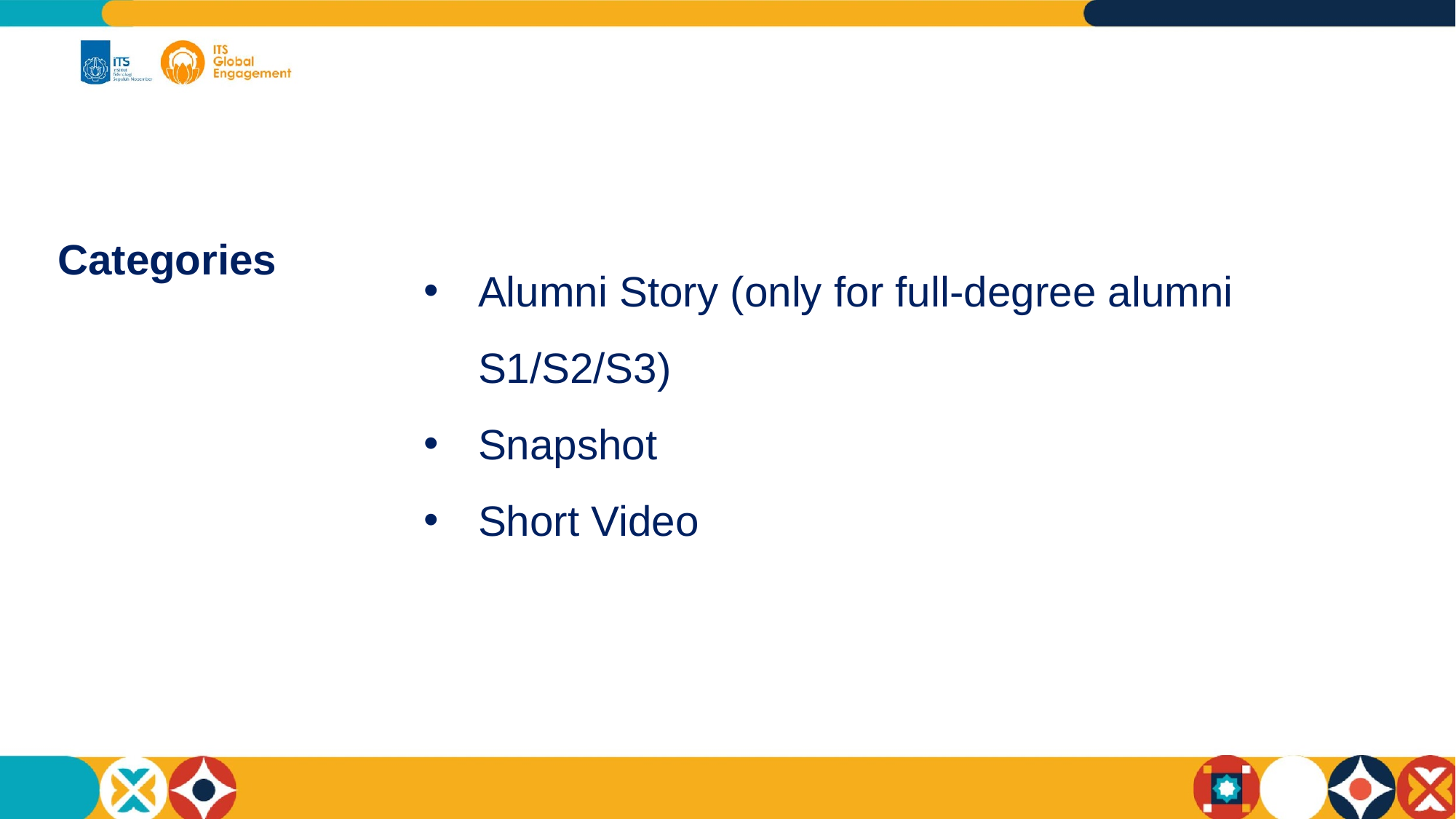

# Categories
Alumni Story (only for full-degree alumni S1/S2/S3)
Snapshot
Short Video